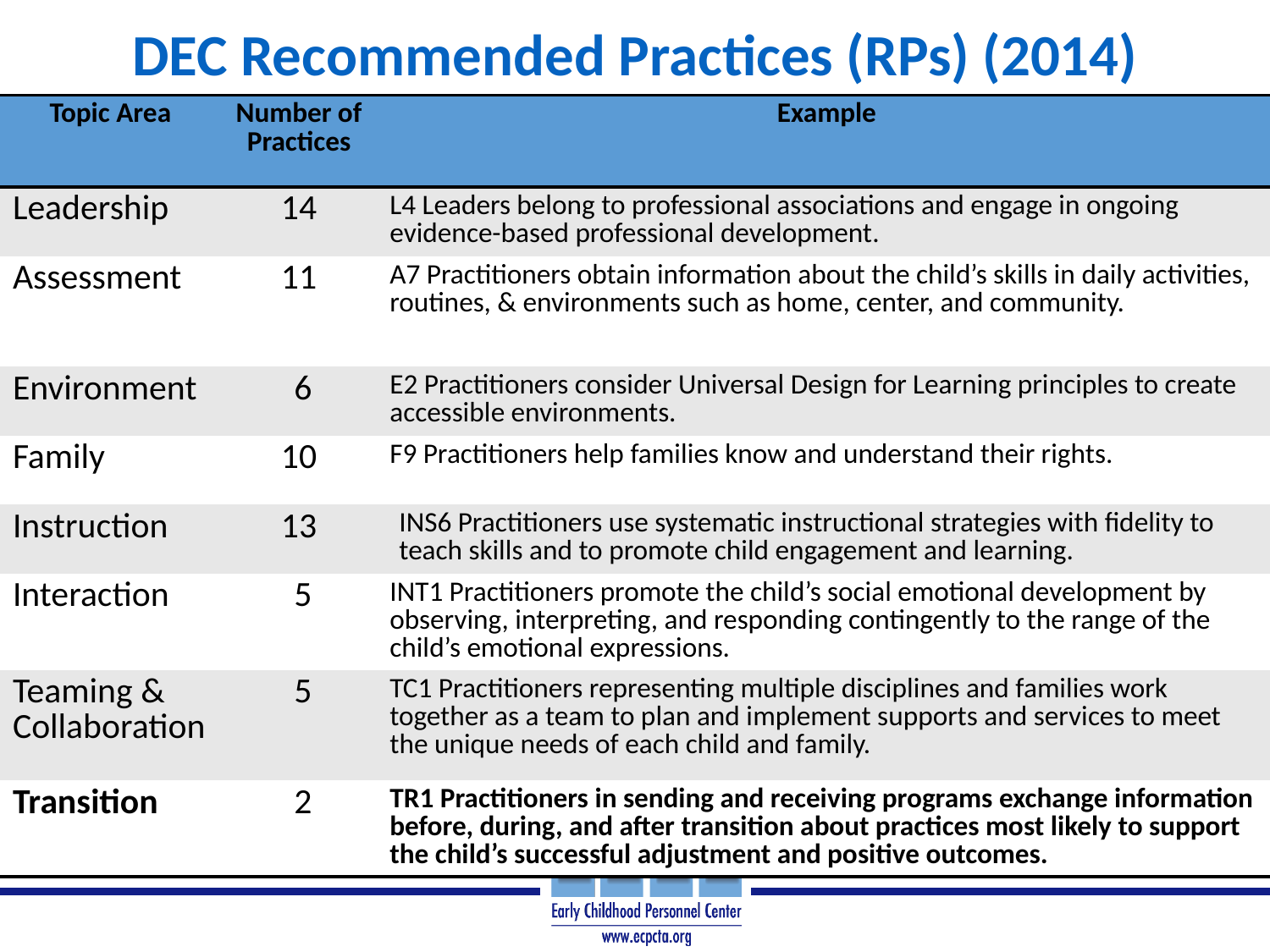

# DEC Recommended Practices (RPs) (2014)
| Topic Area | Number of Practices | Example |
| --- | --- | --- |
| Leadership | 14 | L4 Leaders belong to professional associations and engage in ongoing evidence-based professional development. |
| Assessment | 11 | A7 Practitioners obtain information about the child’s skills in daily activities, routines, & environments such as home, center, and community. |
| Environment | 6 | E2 Practitioners consider Universal Design for Learning principles to create accessible environments. |
| Family | 10 | F9 Practitioners help families know and understand their rights. |
| Instruction | 13 | INS6 Practitioners use systematic instructional strategies with fidelity to teach skills and to promote child engagement and learning. |
| Interaction | 5 | INT1 Practitioners promote the child’s social emotional development by observing, interpreting, and responding contingently to the range of the child’s emotional expressions. |
| Teaming & Collaboration | 5 | TC1 Practitioners representing multiple disciplines and families work together as a team to plan and implement supports and services to meet the unique needs of each child and family. |
| Transition | 2 | TR1 Practitioners in sending and receiving programs exchange information before, during, and after transition about practices most likely to support the child’s successful adjustment and positive outcomes. |